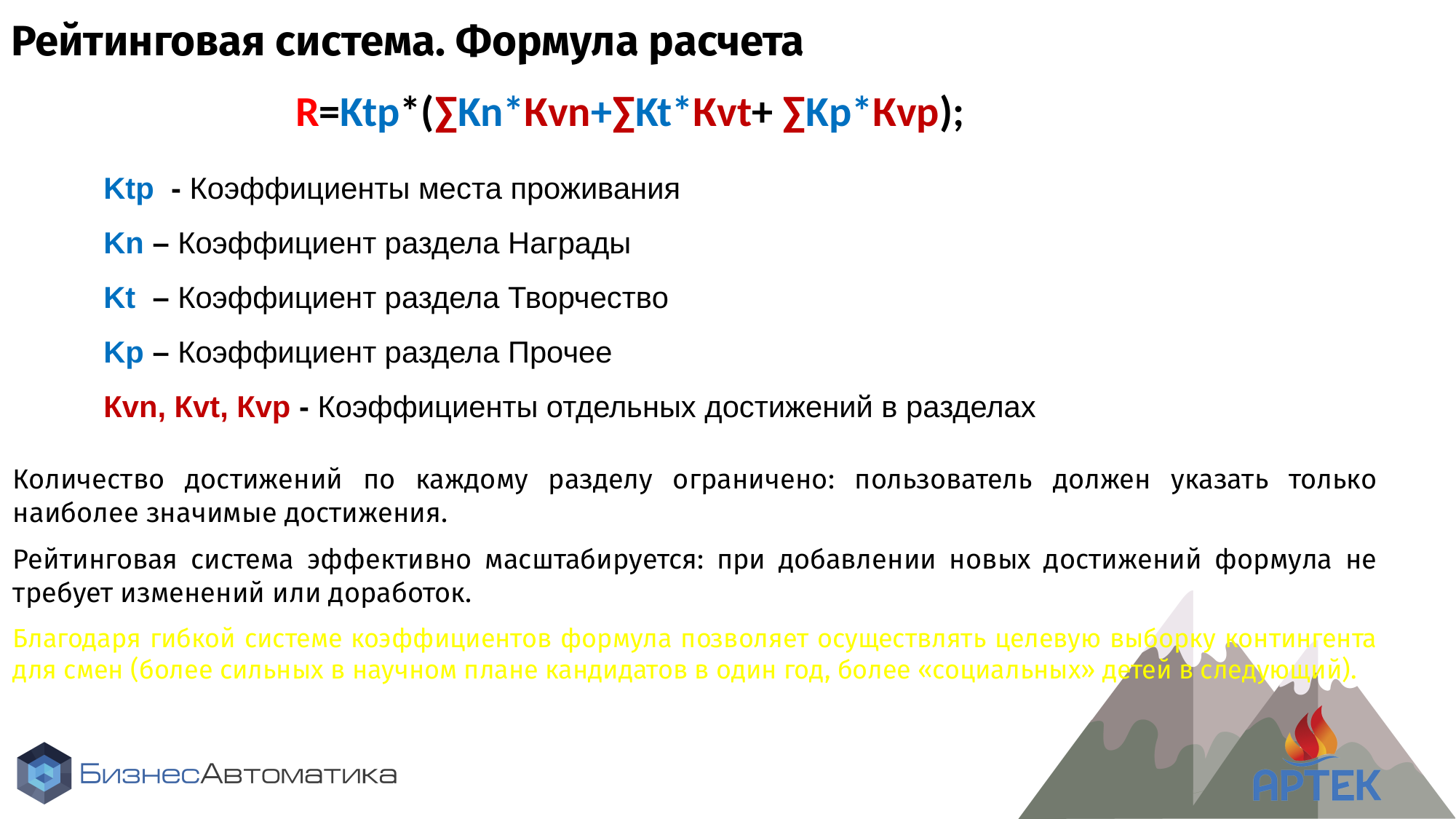

# Рейтинговая система. Формула расчета
R=Ktp*(∑Kn*Кvn+∑Kt*Кvt+ ∑Kp*Кvp);

Ktp  - Коэффициенты места проживания
Kn – Коэффициент раздела Награды
Kt  – Коэффициент раздела Творчество
Kp – Коэффициент раздела Прочее
Кvn, Кvt, Кvp - Коэффициенты отдельных достижений в разделах
Количество достижений по каждому разделу ограничено: пользователь должен указать только наиболее значимые достижения.
Рейтинговая система эффективно масштабируется: при добавлении новых достижений формула не требует изменений или доработок.
Благодаря гибкой системе коэффициентов формула позволяет осуществлять целевую выборку контингента для смен (более сильных в научном плане кандидатов в один год, более «социальных» детей в следующий).